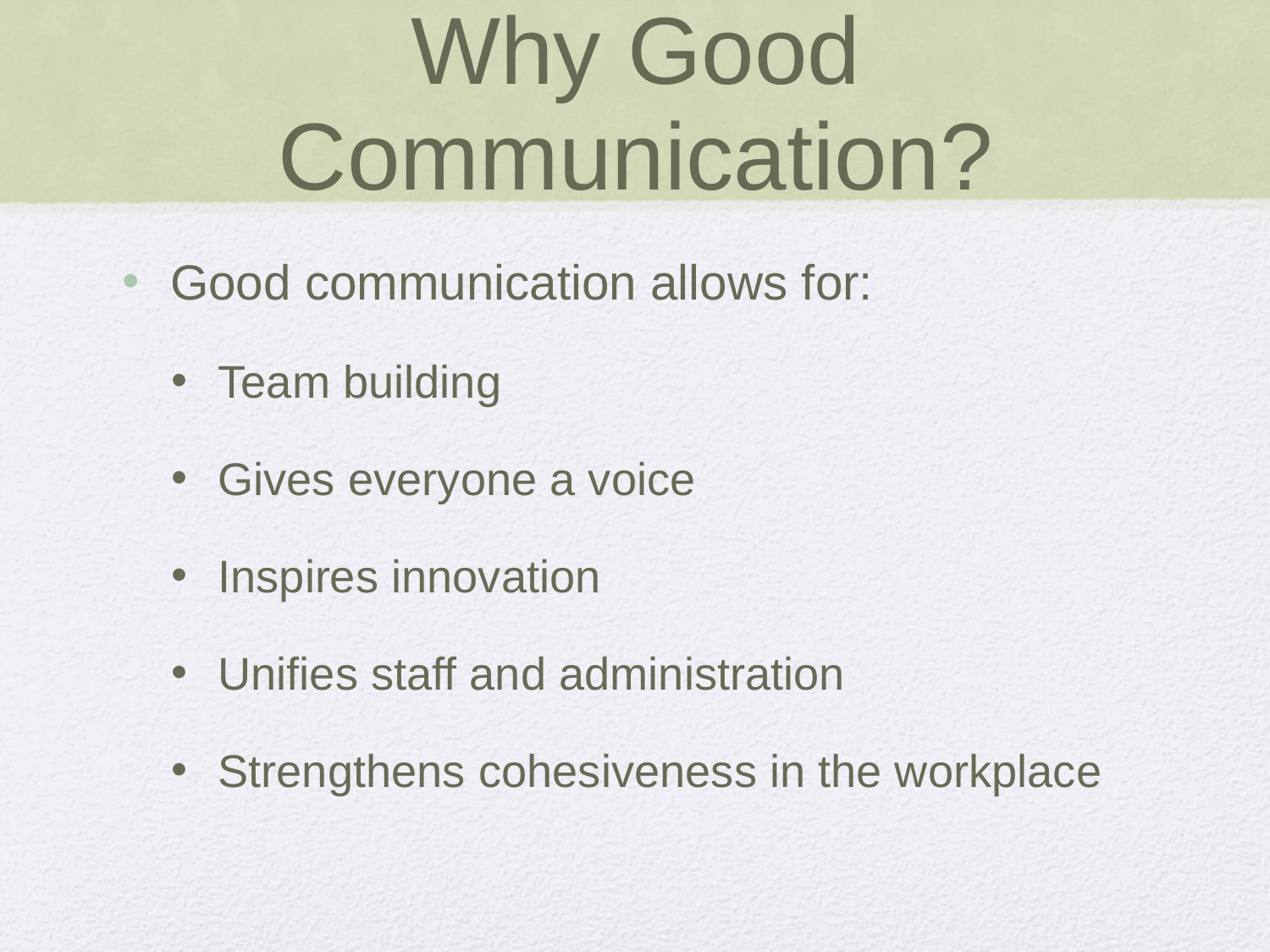

# Why Good Communication?
Good communication allows for:
Team building
Gives everyone a voice
Inspires innovation
Unifies staff and administration
Strengthens cohesiveness in the workplace